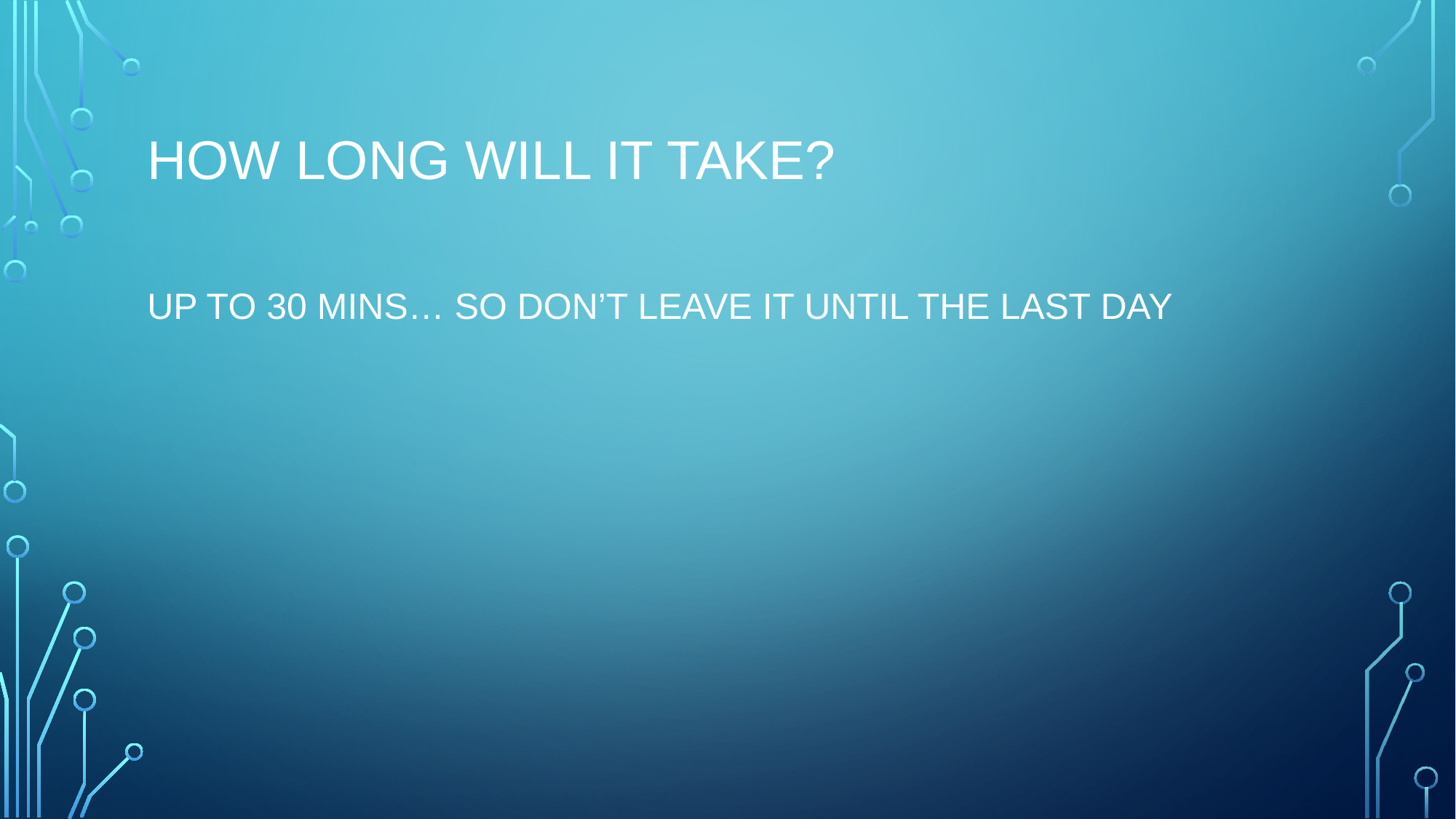

# HOW LONG WILL IT TAKE?
UP TO 30 MINS… SO DON’T LEAVE IT UNTIL THE LAST DAY